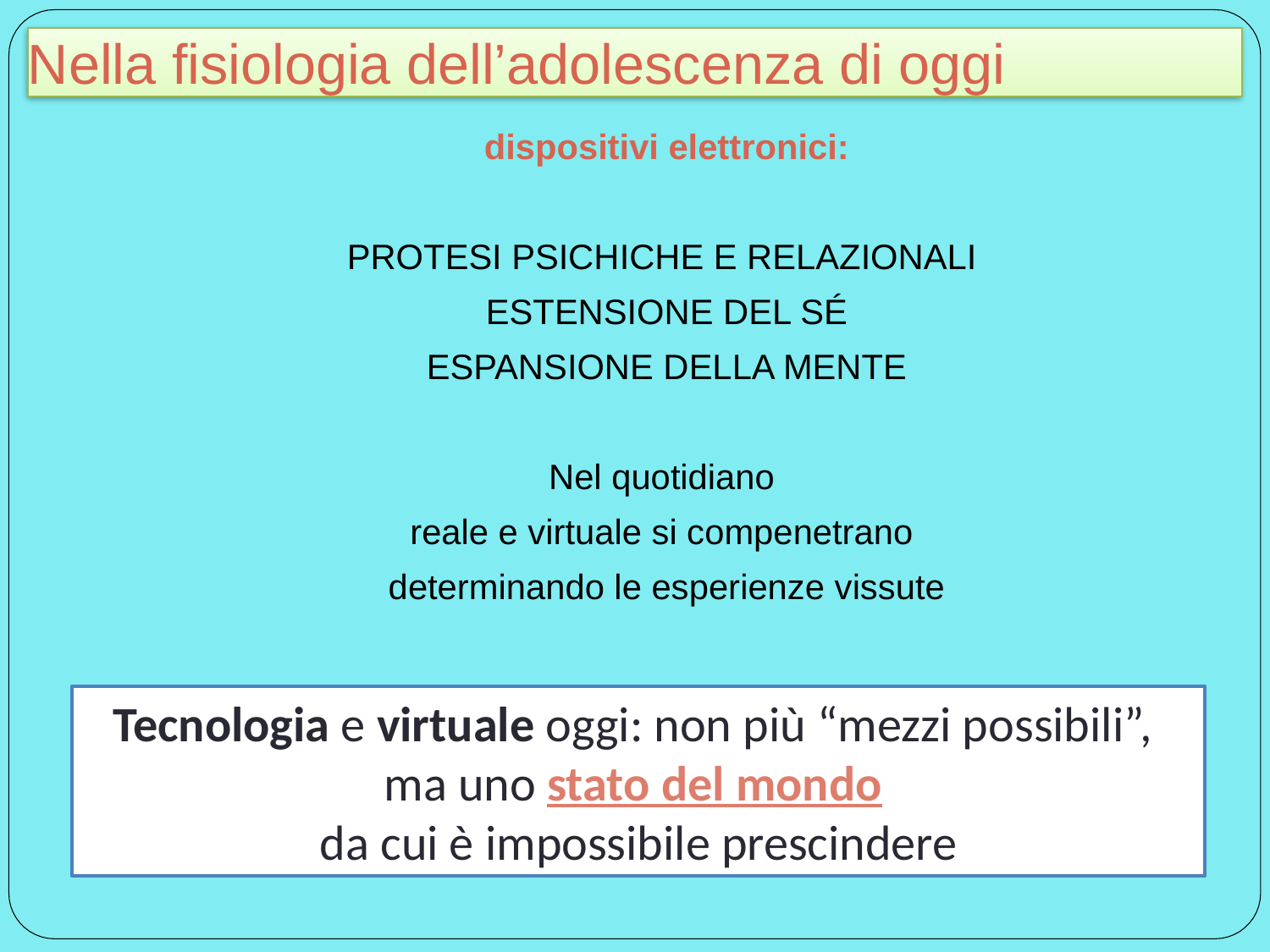

# Nella fisiologia dell’adolescenza di oggi
dispositivi elettronici:

PROTESI PSICHICHE E RELAZIONALI
ESTENSIONE DEL SÉ
ESPANSIONE DELLA MENTE

Nel quotidiano
reale e virtuale si compenetrano
determinando le esperienze vissute

Tecnologia e virtuale oggi: non più “mezzi possibili”,
ma uno stato del mondo
da cui è impossibile prescindere